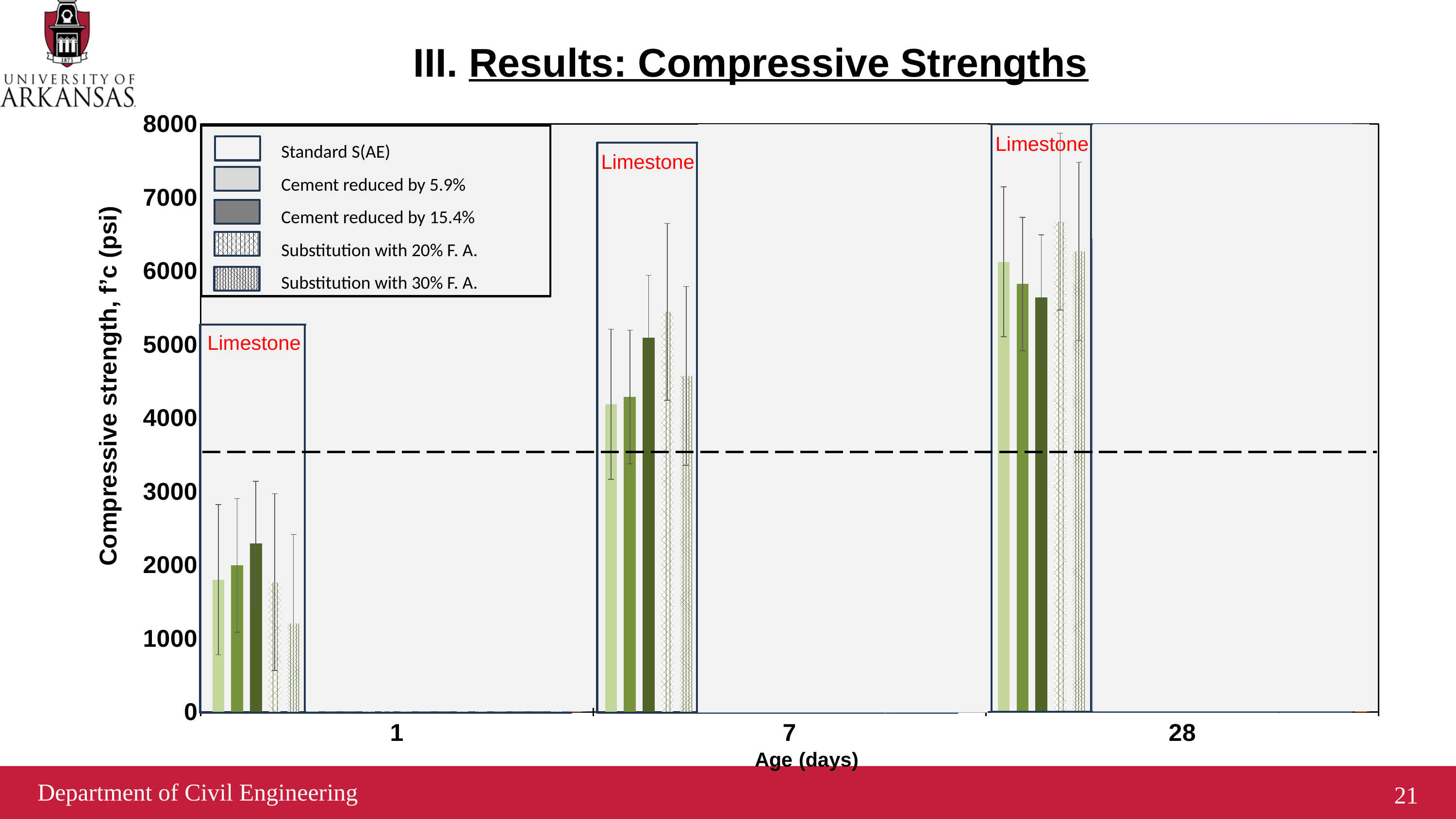

III. Results: Compressive Strengths

### Chart

| Category | 611_Limestone | 575_Limestone | 517_Limestone | 517 Limestone+20 FA | 517 Limestone 30 FA | 611_Sandstone | 575_Sandstone | 517_Sandstone | 517 Sandstone+20 FA | 517 Sandstone 30 FA | 611_Dolomite | 575_Dolomite | 517_Dolomite | 517 Dolomite+20 FA | 517 Dolomite 30 FA | 611_Gravel | 575_Gravel | 517_Gravel | Gravel 30 FA | 611_Rock |
|---|---|---|---|---|---|---|---|---|---|---|---|---|---|---|---|---|---|---|---|---|
| 1 | 1799.0 | 1995.0 | 2293.0 | 1768.0 | 1202.0 | 2242.0 | 1944.0 | 2505.0 | 1479.0 | 1251.0 | 2626.0 | 2341.0 | 2541.0 | 1776.0 | 1505.0 | 2248.0 | 1895.6666666666667 | 2191.0 | 1143.0 | 3464.0 |
| 7 | 4186.0 | 4285.0 | 5092.0 | 5444.0 | 4572.666666666667 | 5299.0 | 4308.0 | 4216.0 | 4524.0 | 4939.0 | 3736.0 | 3672.0 | 4921.0 | 4921.0 | 4655.0 | 3362.31 | 4677.5 | 4477.0 | 3801.0 | 4687.0 |
| 28 | 6125.0 | 5822.0 | 5643.0 | 6670.0 | 6264.0 | 6444.0 | 5475.0 | 5424.0 | 5674.0 | 6359.0 | 4824.0 | 4859.0 | 5089.0 | 6894.5 | 5539.0 | 4685.0 | 5918.0 | None | None | 5608.0 |

Limestone

Sandstone

Dolomite

Gravel
	Standard S(AE)
	Cement reduced by 5.9%
	Cement reduced by 15.4%
	Substitution with 20% F. A.
	Substitution with 30% F. A.

Limestone

Sandstone

Dolomite

Gravel

Limestone

Sandstone

Dolomite

Gravel

Department of Civil Engineering
21